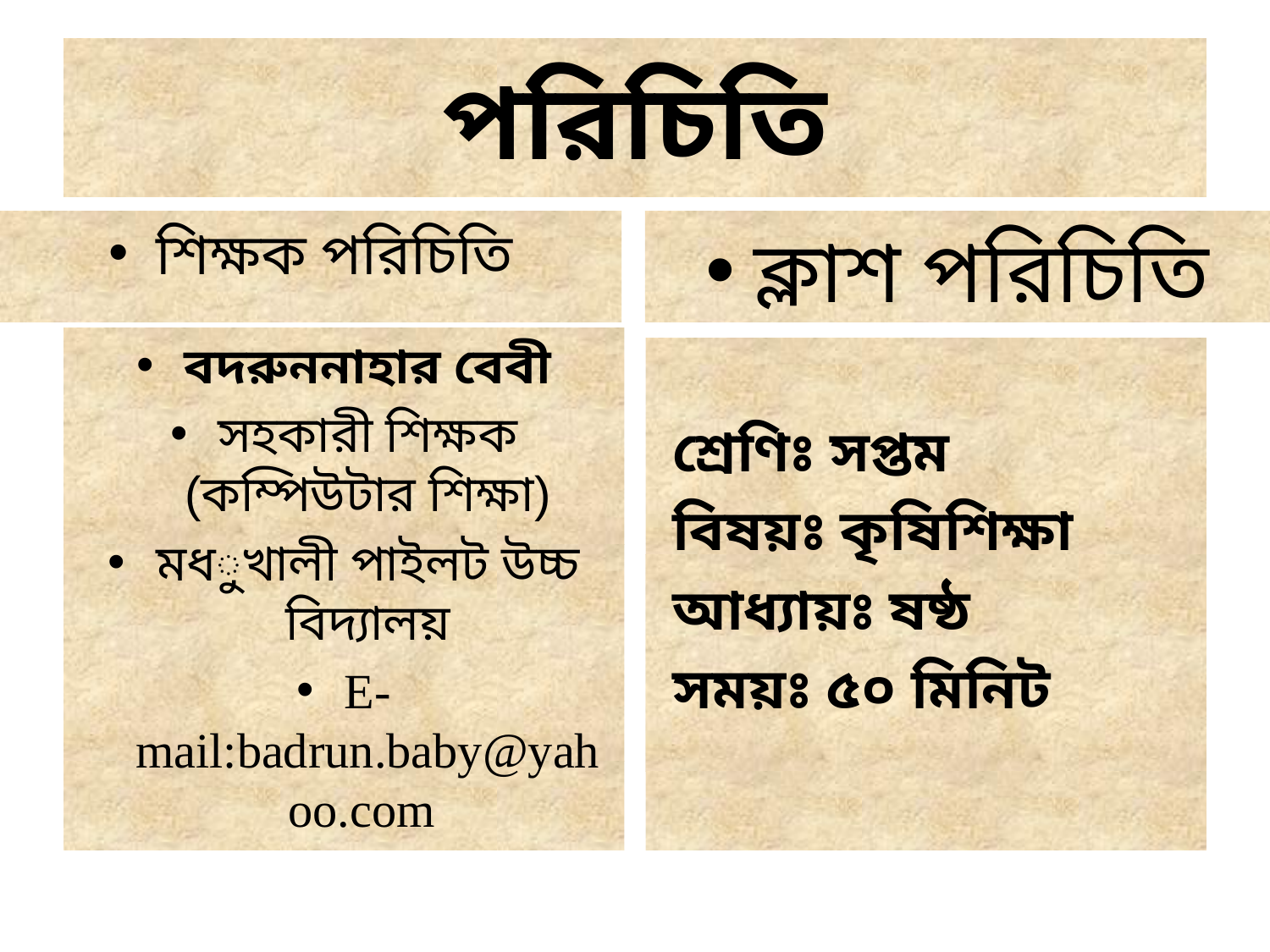

# পরিচিতি
শিক্ষক পরিচিতি
ক্লাশ পরিচিতি
বদরুননাহার বেবী
সহকারী শিক্ষক (কম্পিউটার শিক্ষা)
মধুখালী পাইলট উচ্চ বিদ্যালয়
E-mail:badrun.baby@yahoo.com

 শ্রেণিঃ সপ্তম
 বিষয়ঃ কৃষিশিক্ষা
 আধ্যায়ঃ ষষ্ঠ
 সময়ঃ ৫০ মিনিট